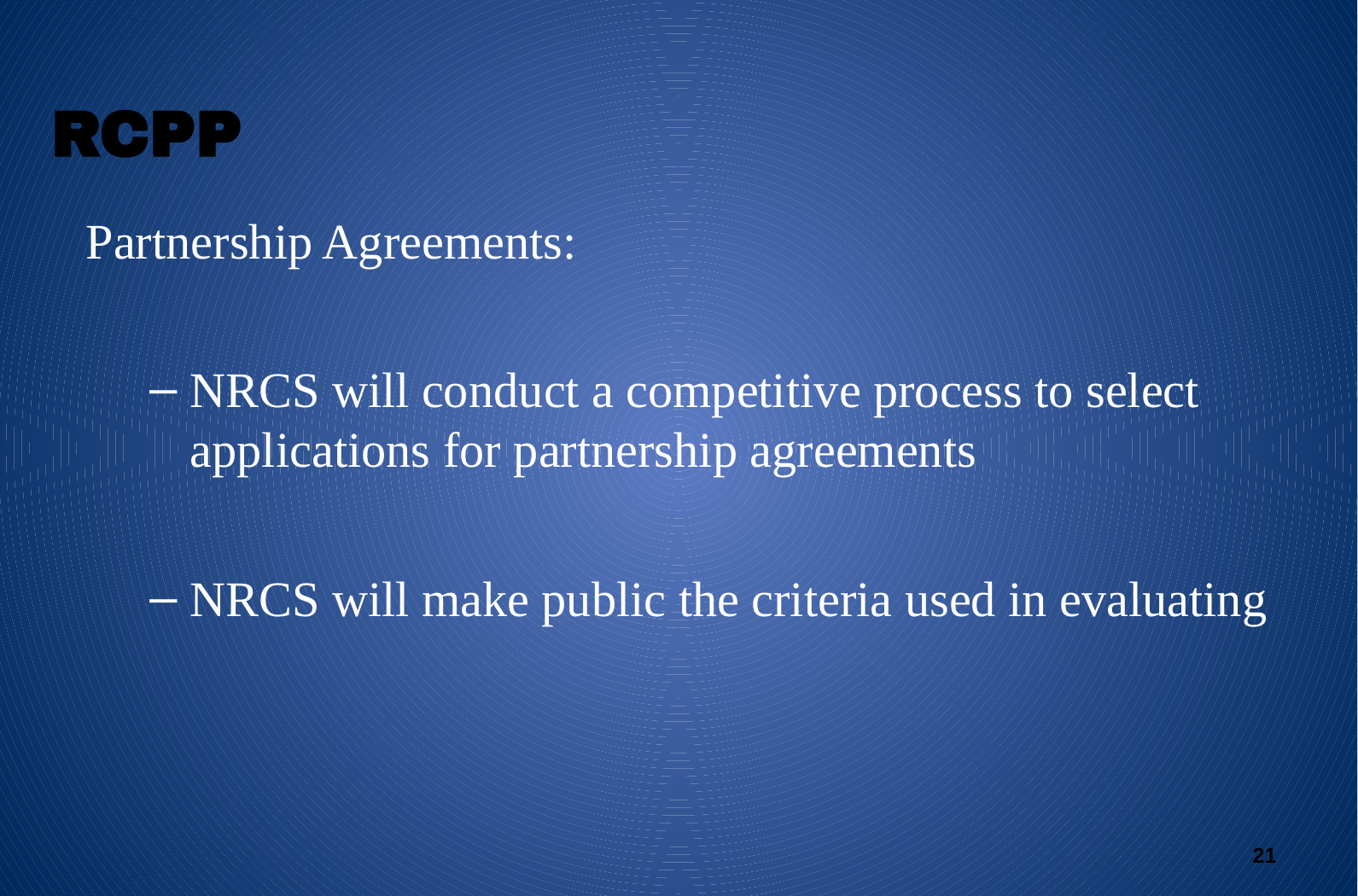

RCPP
Partnership Agreements:

NRCS will conduct a competitive process to select applications for partnership agreements

NRCS will make public the criteria used in evaluating

21